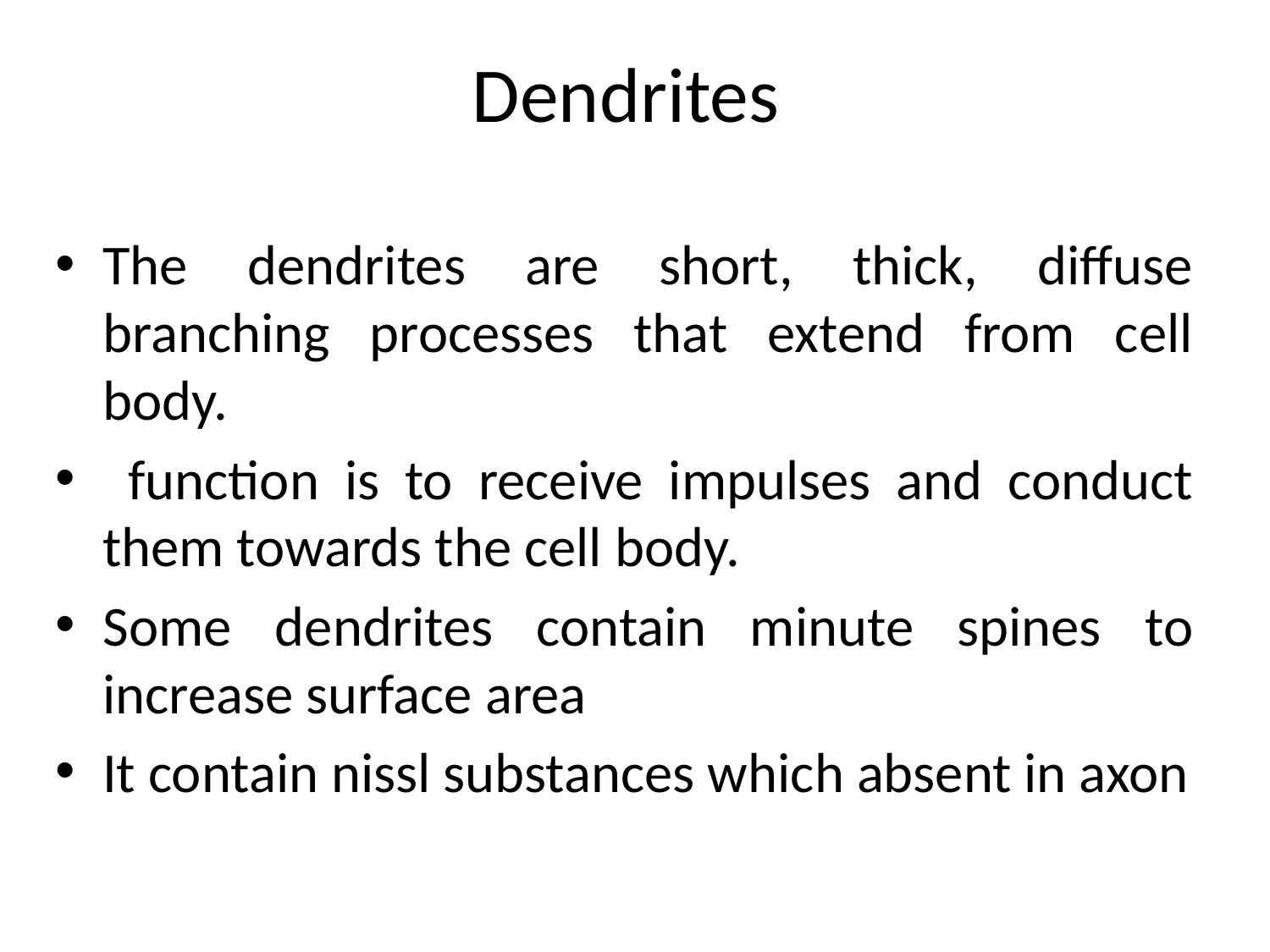

# Dendrites
The dendrites are short, thick, diffuse branching processes that extend from cell body.
 function is to receive impulses and conduct them towards the cell body.
Some dendrites contain minute spines to increase surface area
It contain nissl substances which absent in axon